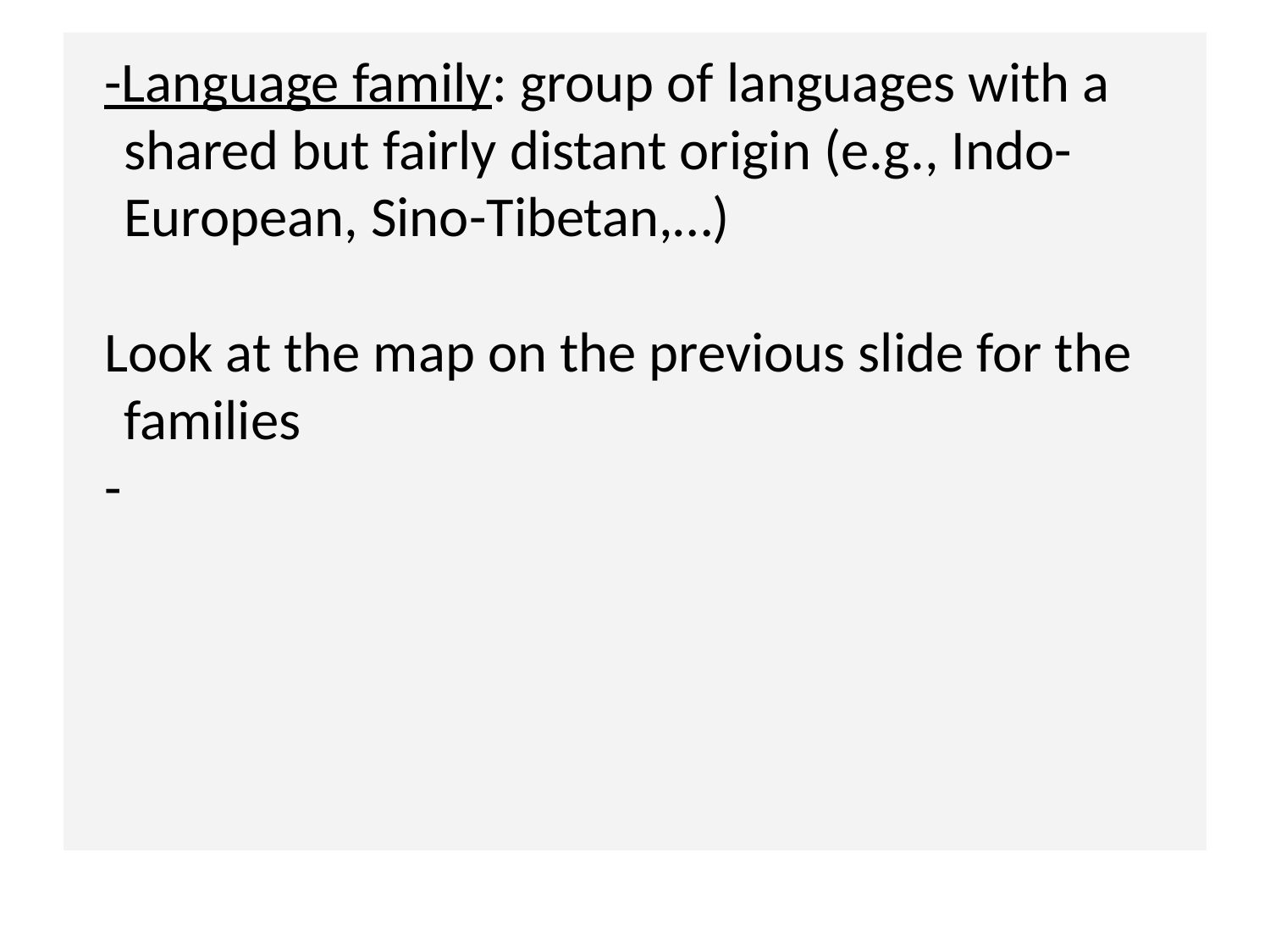

-Language family: group of languages with a shared but fairly distant origin (e.g., Indo-European, Sino-Tibetan,…)

Look at the map on the previous slide for the families
-